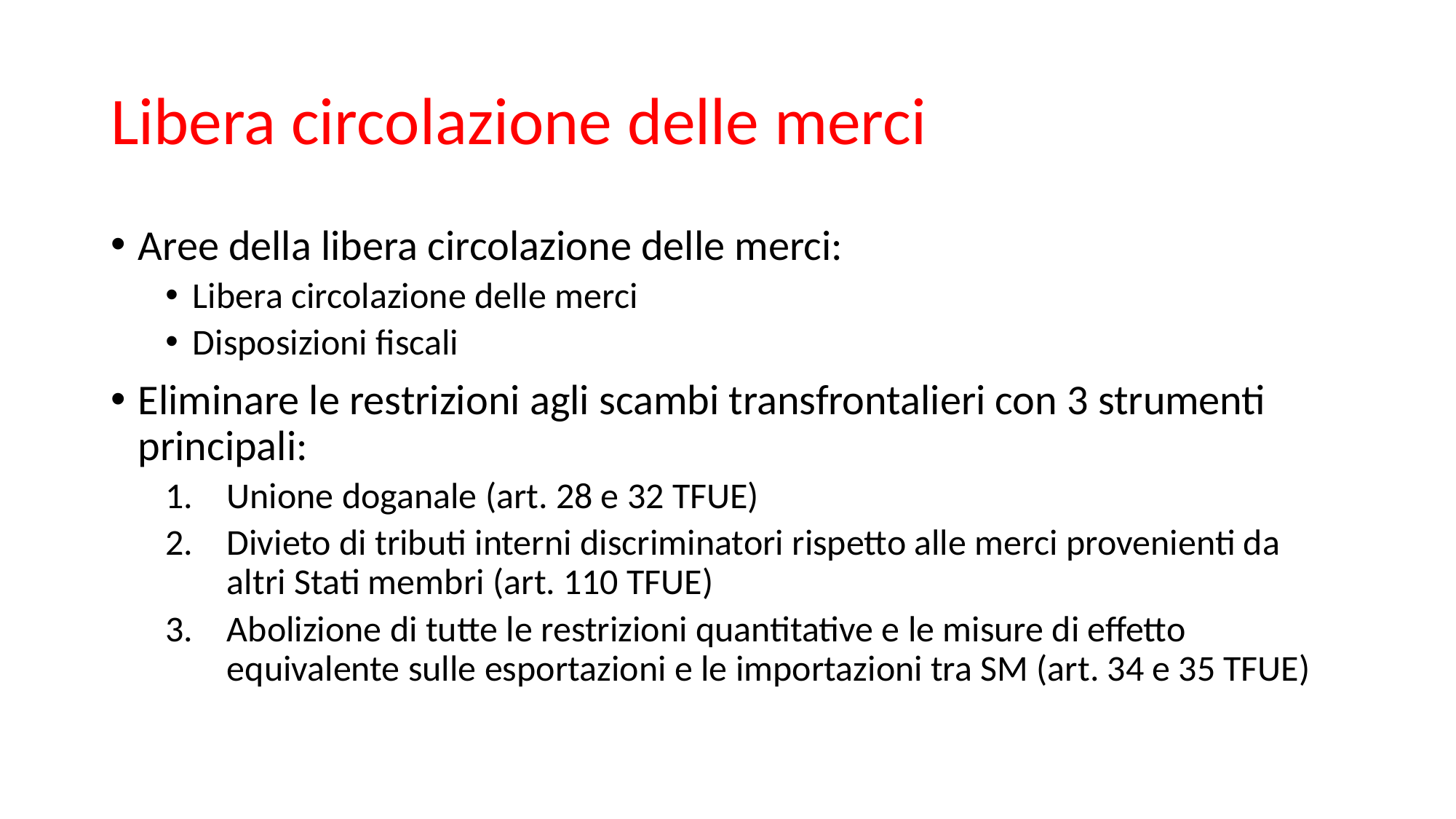

# Libera circolazione delle merci
Aree della libera circolazione delle merci:
Libera circolazione delle merci
Disposizioni fiscali
Eliminare le restrizioni agli scambi transfrontalieri con 3 strumenti principali:
Unione doganale (art. 28 e 32 TFUE)
Divieto di tributi interni discriminatori rispetto alle merci provenienti da altri Stati membri (art. 110 TFUE)
Abolizione di tutte le restrizioni quantitative e le misure di effetto equivalente sulle esportazioni e le importazioni tra SM (art. 34 e 35 TFUE)